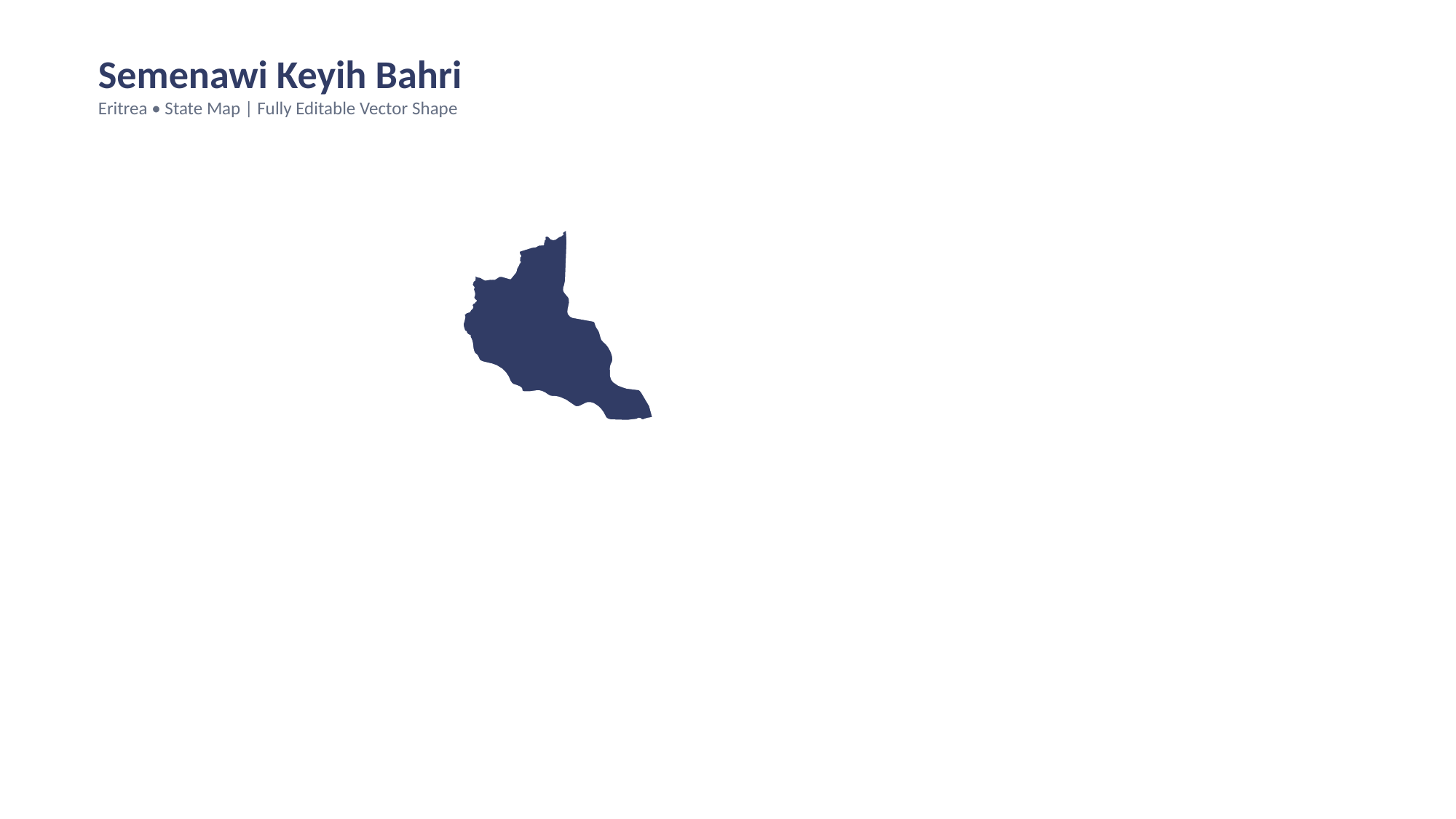

Semenawi Keyih Bahri
Eritrea • State Map | Fully Editable Vector Shape